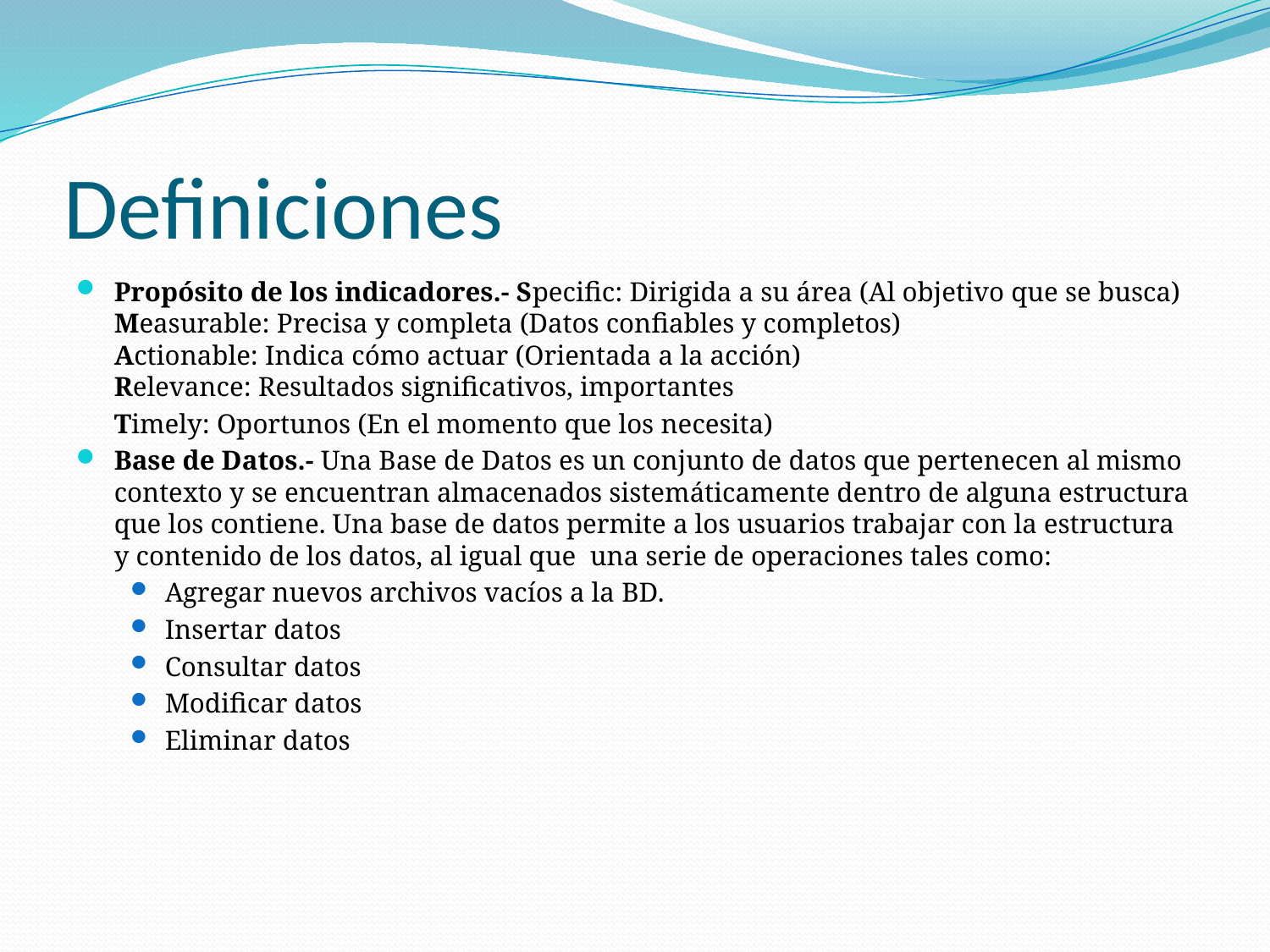

# Definiciones
Propósito de los indicadores.- Specific: Dirigida a su área (Al objetivo que se busca)
Measurable: Precisa y completa (Datos confiables y completos)
Actionable: Indica cómo actuar (Orientada a la acción)
Relevance: Resultados significativos, importantes
	Timely: Oportunos (En el momento que los necesita)
Base de Datos.- Una Base de Datos es un conjunto de datos que pertenecen al mismo contexto y se encuentran almacenados sistemáticamente dentro de alguna estructura que los contiene. Una base de datos permite a los usuarios trabajar con la estructura y contenido de los datos, al igual que  una serie de operaciones tales como:
Agregar nuevos archivos vacíos a la BD.
Insertar datos
Consultar datos
Modificar datos
Eliminar datos